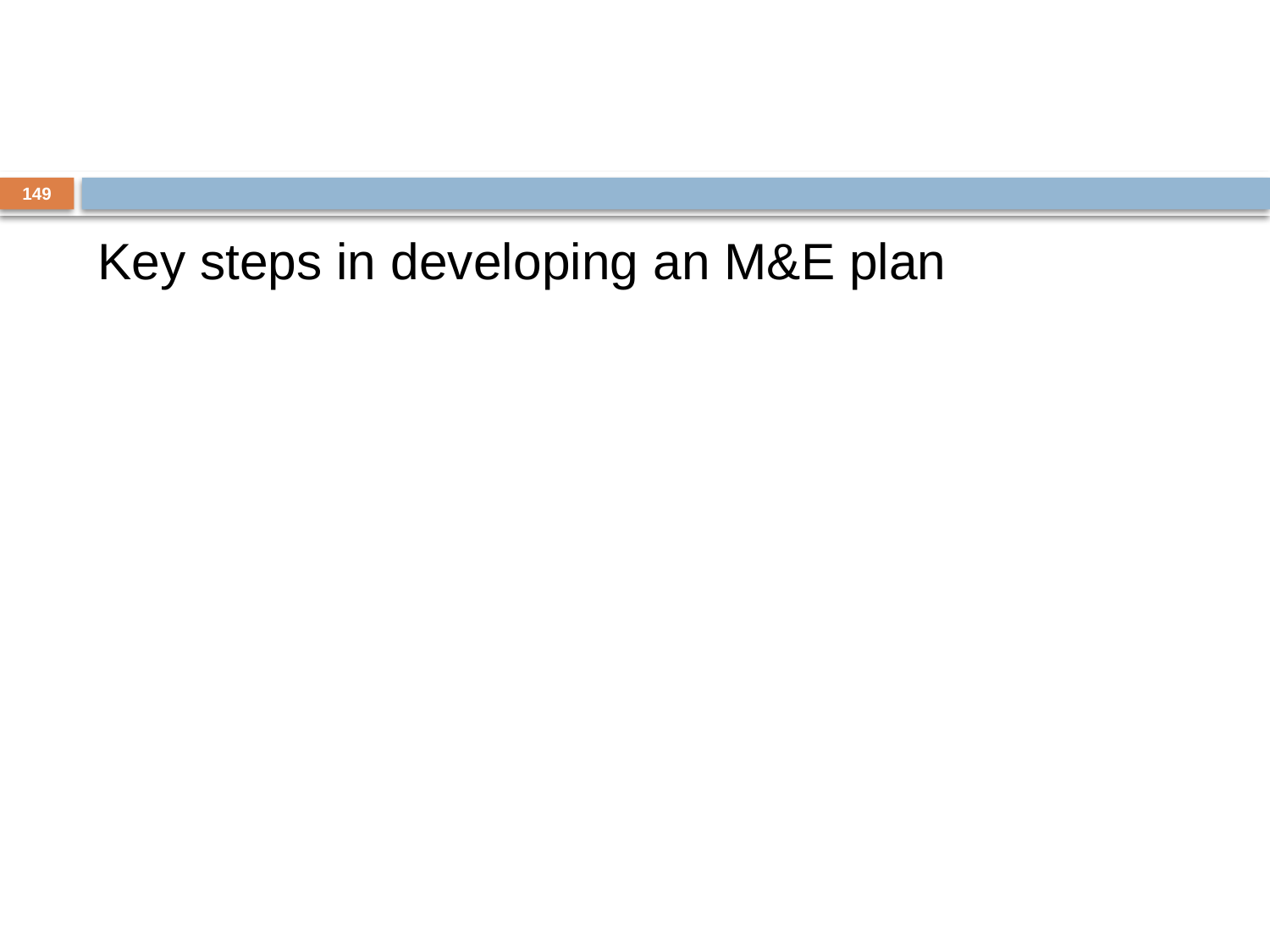

#
149
Key steps in developing an M&E plan